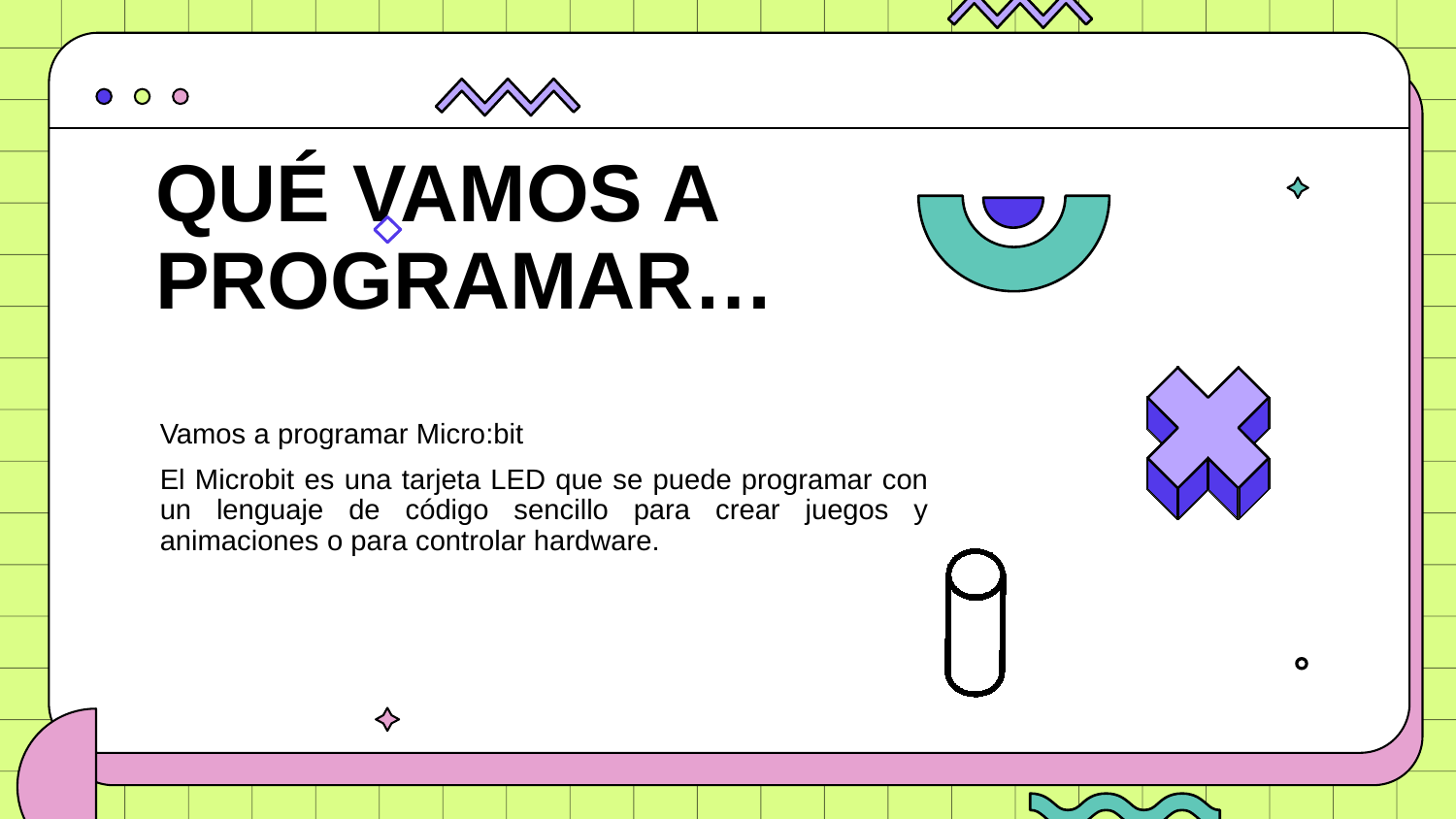

QUÉ VAMOS A PROGRAMAR…

Vamos a programar Micro:bit
El Microbit es una tarjeta LED que se puede programar con un lenguaje de código sencillo para crear juegos y animaciones o para controlar hardware.